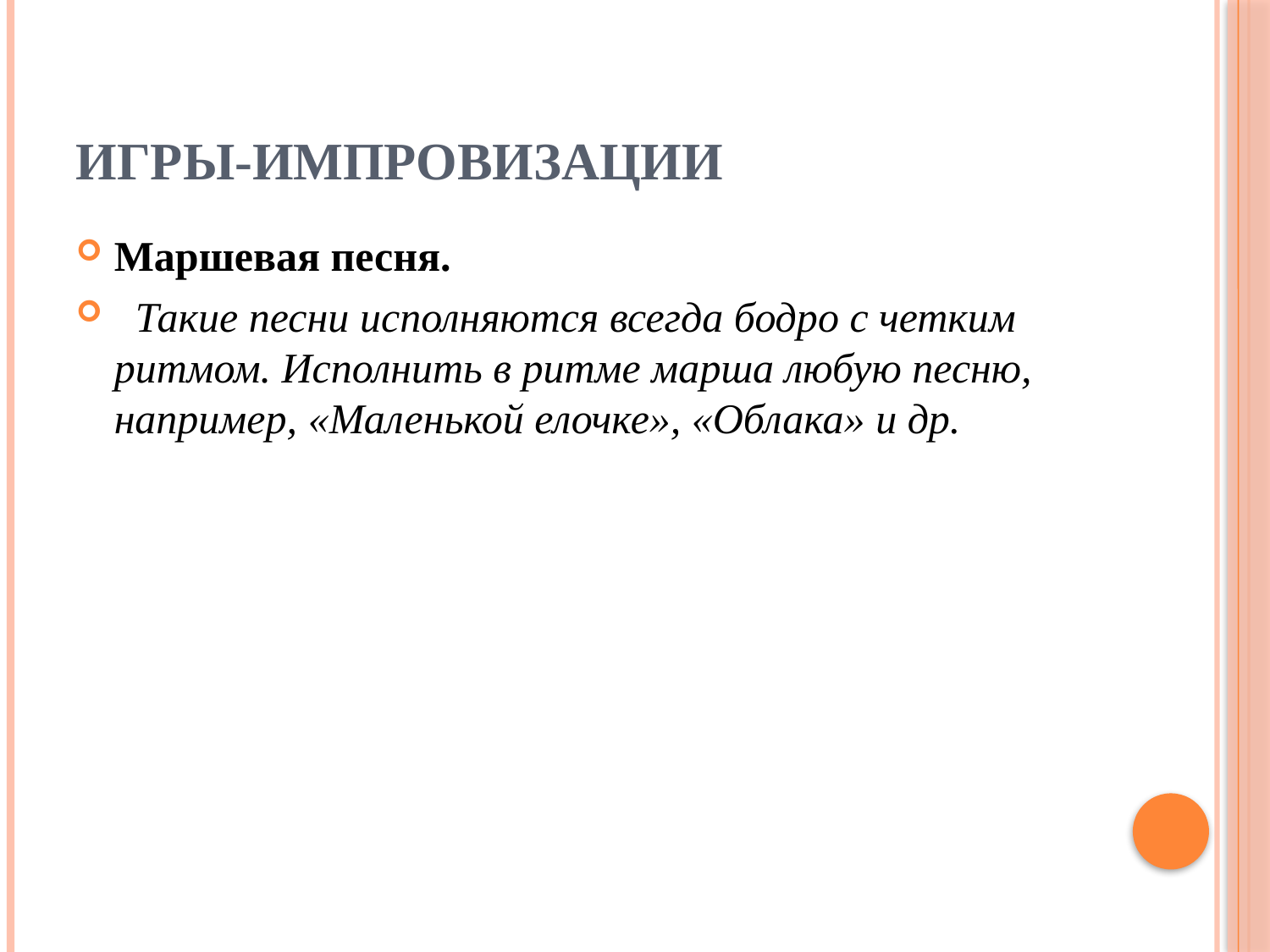

# Игры-импровизации
Маршевая песня.
  Такие песни исполняются всегда бодро с четким ритмом. Исполнить в ритме марша любую песню, например, «Маленькой елочке», «Облака» и др.